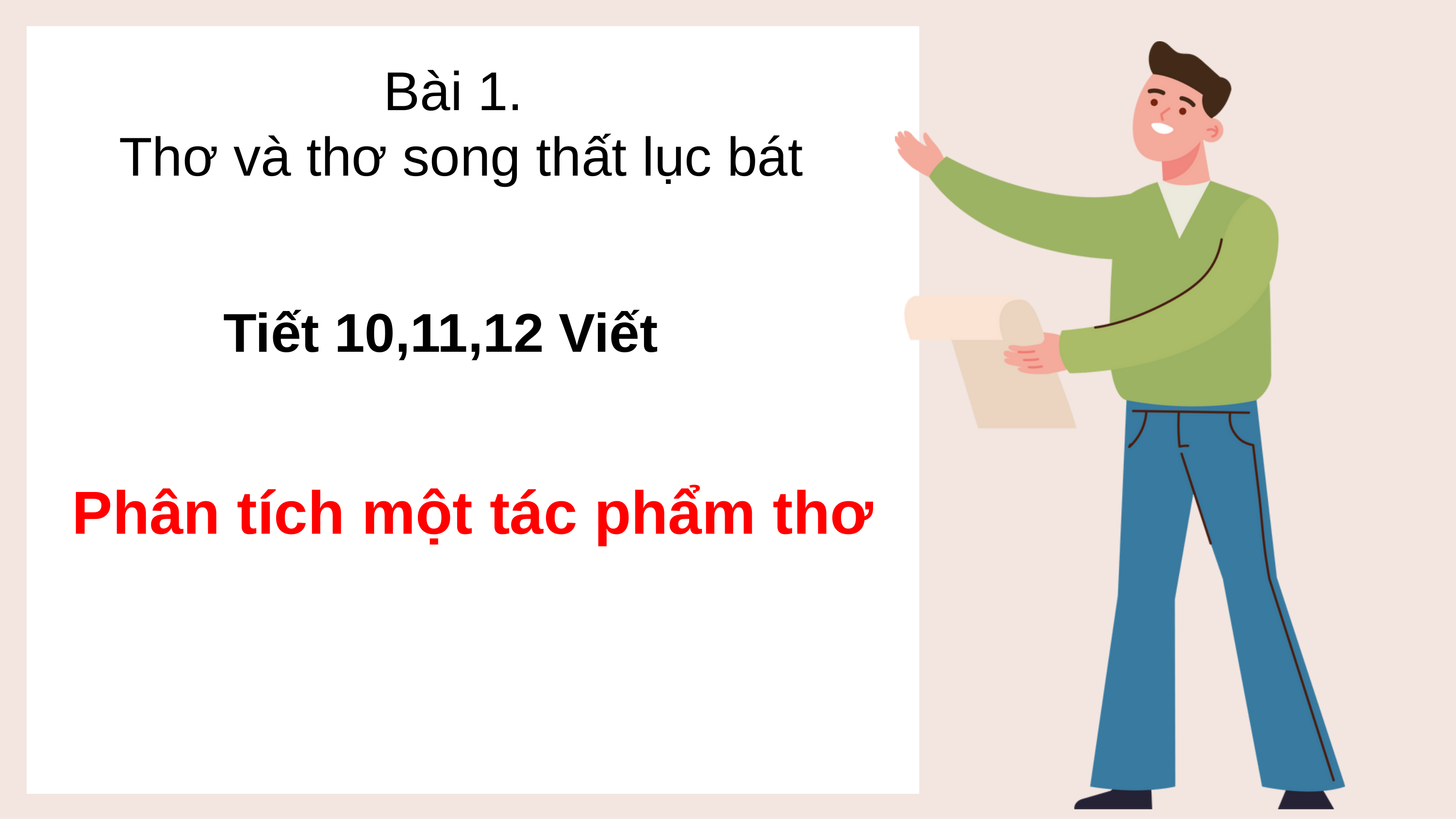

Bài 1.
Thơ và thơ song thất lục bát
Tiết 10,11,12 Viết
Phân tích một tác phẩm thơ